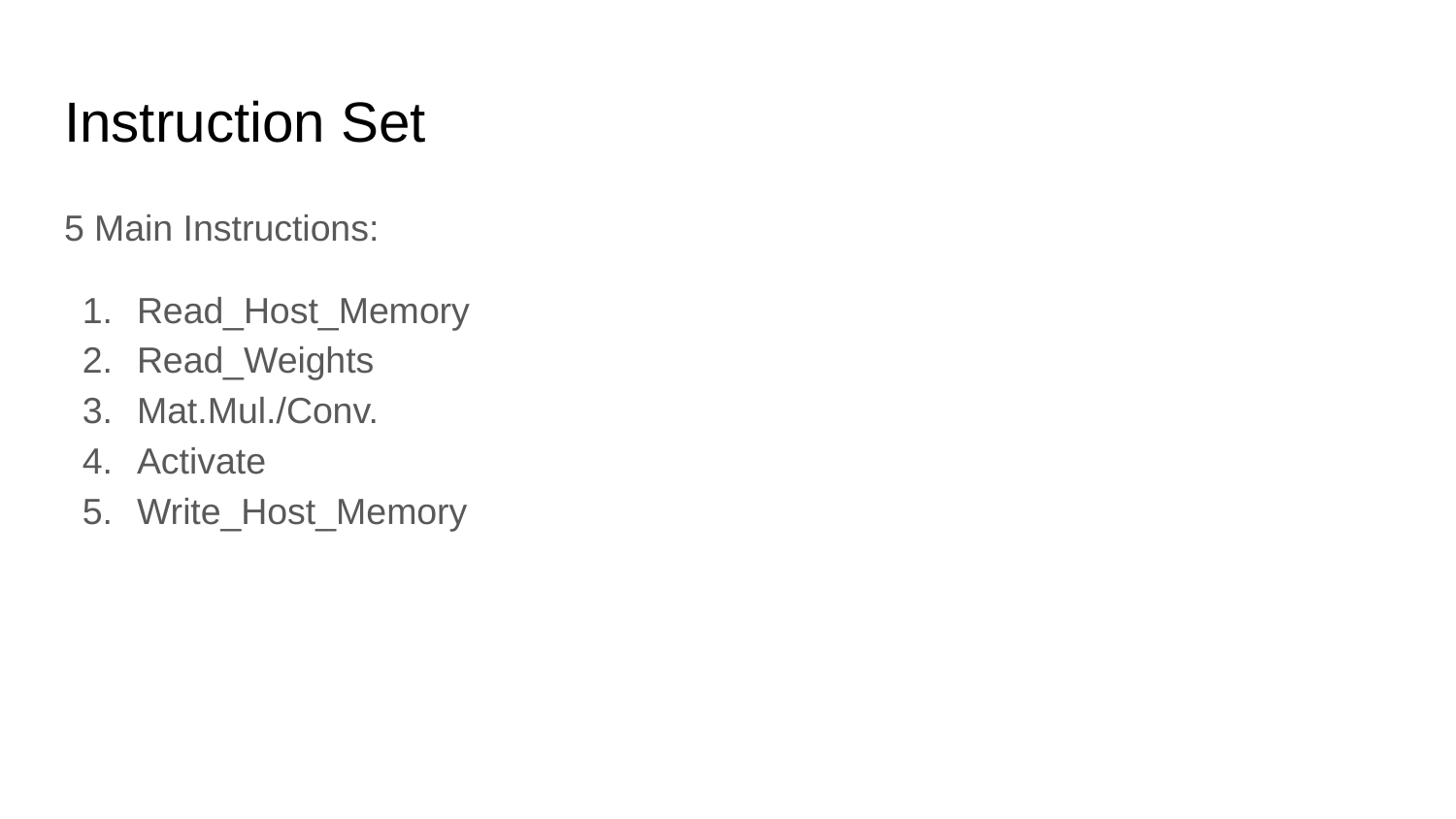

# Instruction Set
5 Main Instructions:
Read_Host_Memory
Read_Weights
Mat.Mul./Conv.
Activate
Write_Host_Memory